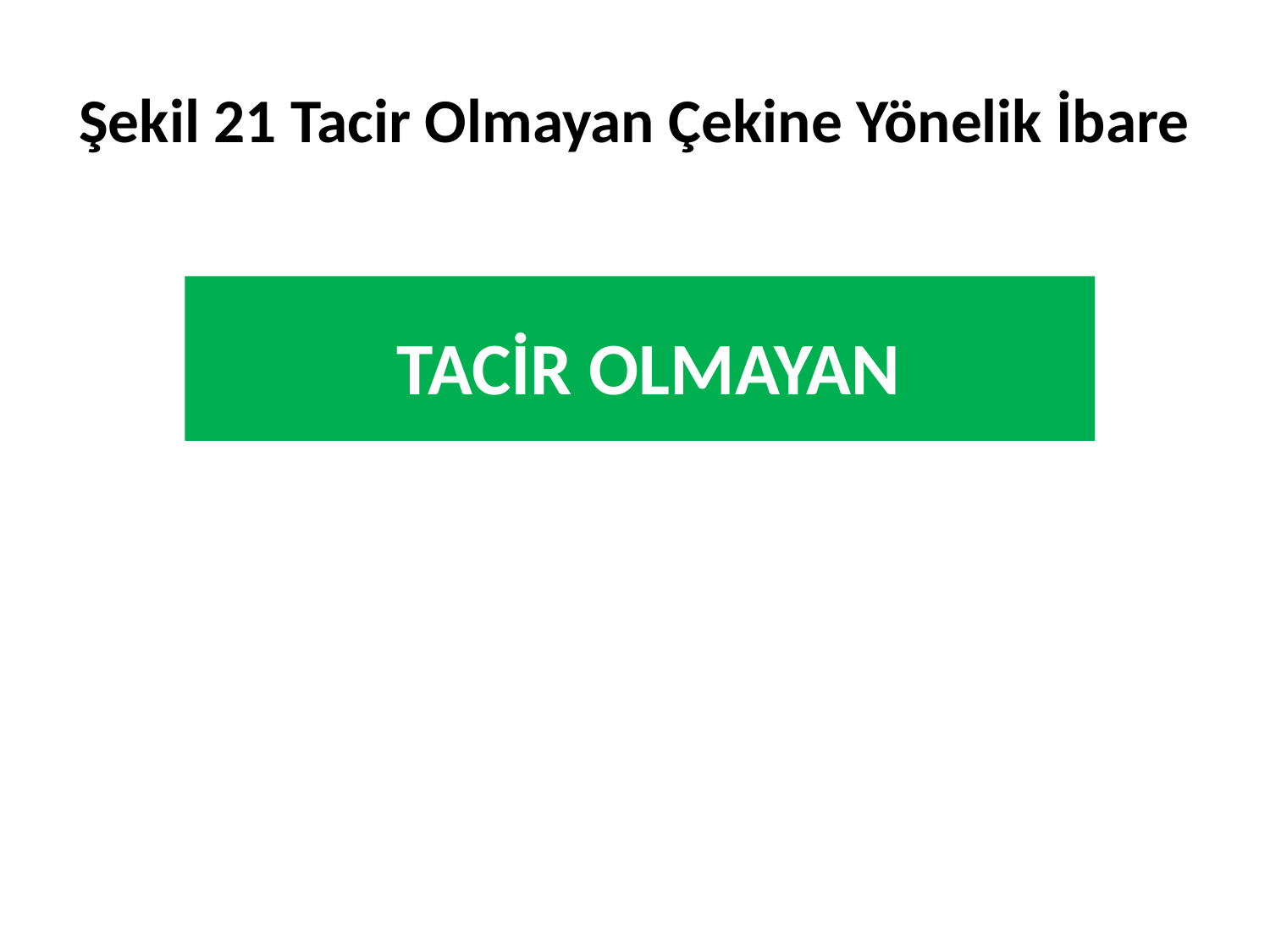

# Şekil 21 Tacir Olmayan Çekine Yönelik İbare

 TACİR OLMAYAN